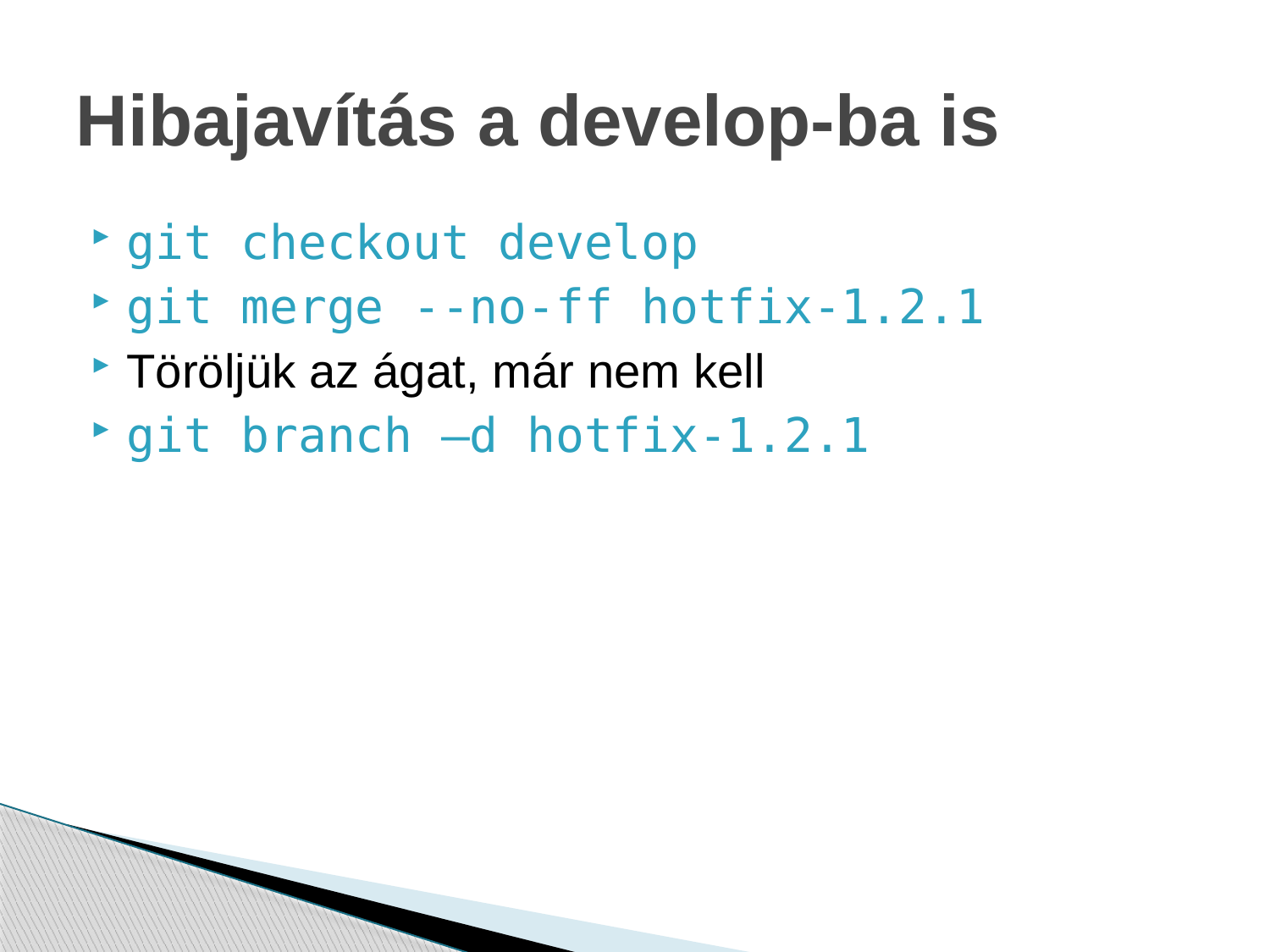

# Hibajavítás a develop-ba is
git checkout develop
git merge --no-ff hotfix-1.2.1
Töröljük az ágat, már nem kell
git branch –d hotfix-1.2.1